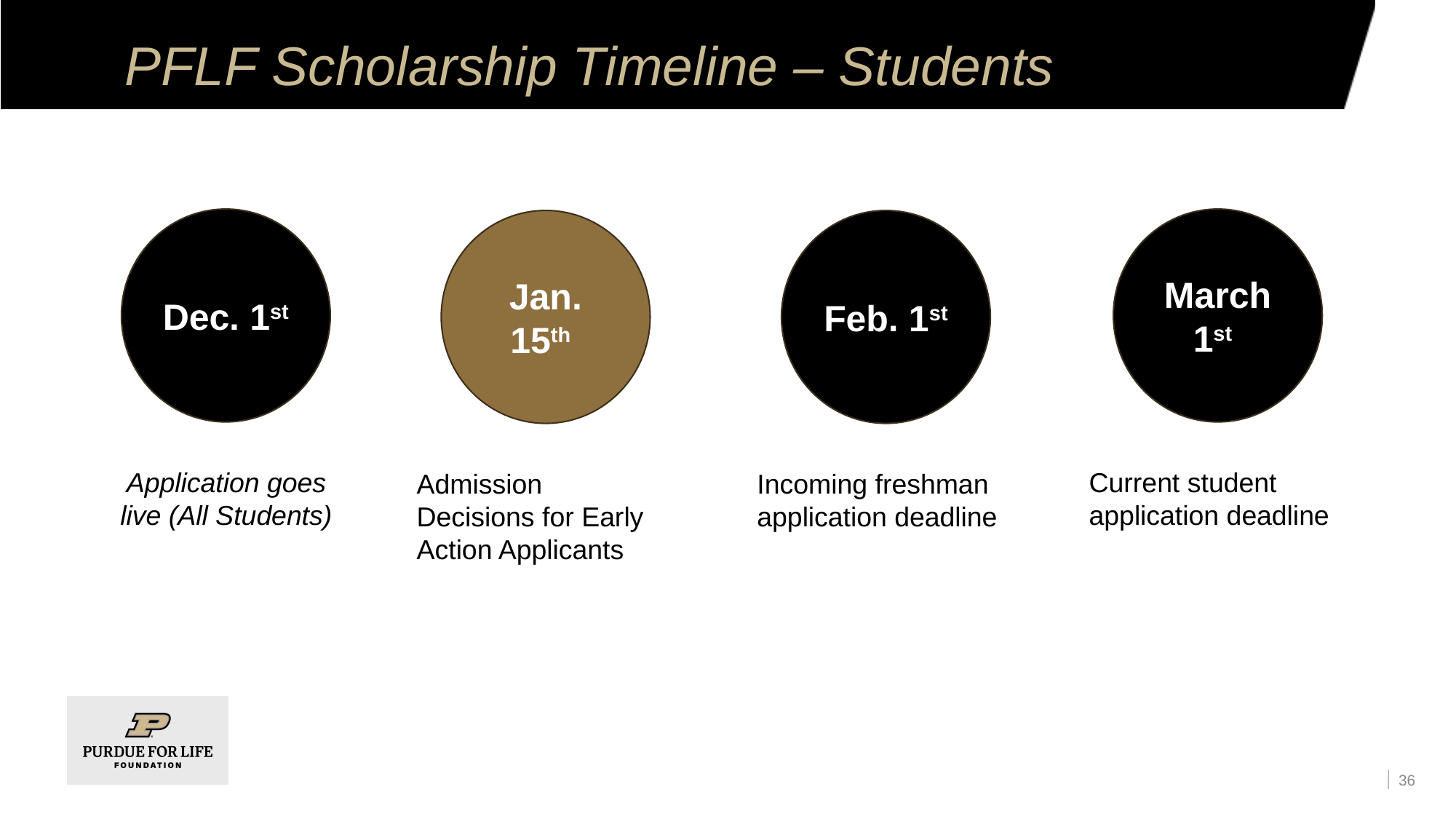

# PFLF Scholarship Timeline – Students
Dec. 1st
March 1st
Jan. 15th
Feb. 1st
Application goes live (All Students)

Current student application deadline
Admission Decisions for Early Action Applicants
Incoming freshman application deadline